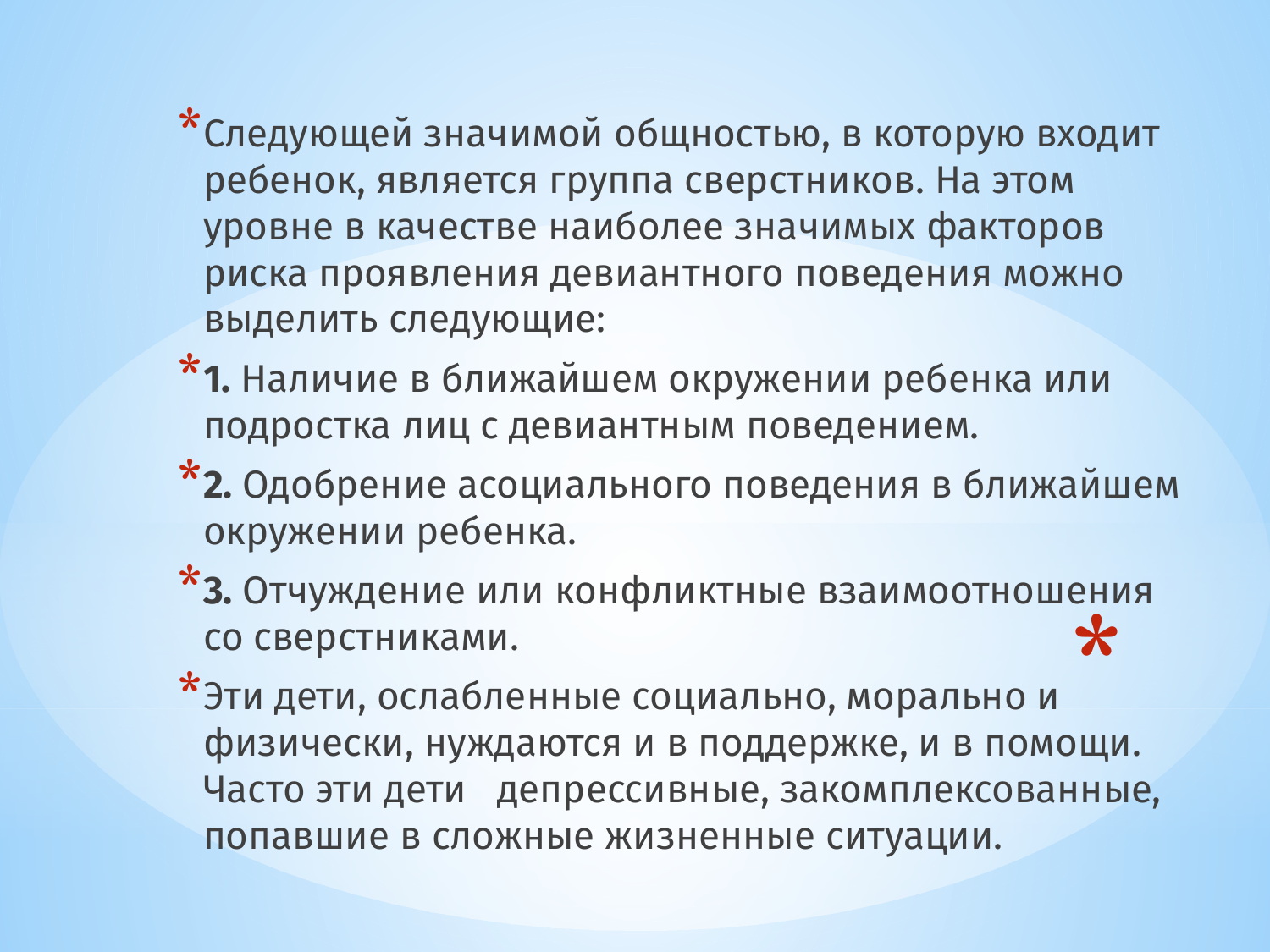

Следующей значимой общностью, в которую входит ребенок, является группа сверстников. На этом уровне в качестве наиболее значимых факторов риска проявления девиантного поведения можно выделить следующие:
1. Наличие в ближайшем окружении ребенка или подростка лиц с девиантным поведением.
2. Одобрение асоциального поведения в ближайшем окружении ребенка.
3. Отчуждение или конфликтные взаимоотношения со сверстниками.
Эти дети, ослабленные социально, морально и физически, нуждаются и в поддержке, и в помощи. Часто эти дети   депрессивные, закомплексованные, попавшие в сложные жизненные ситуации.

#